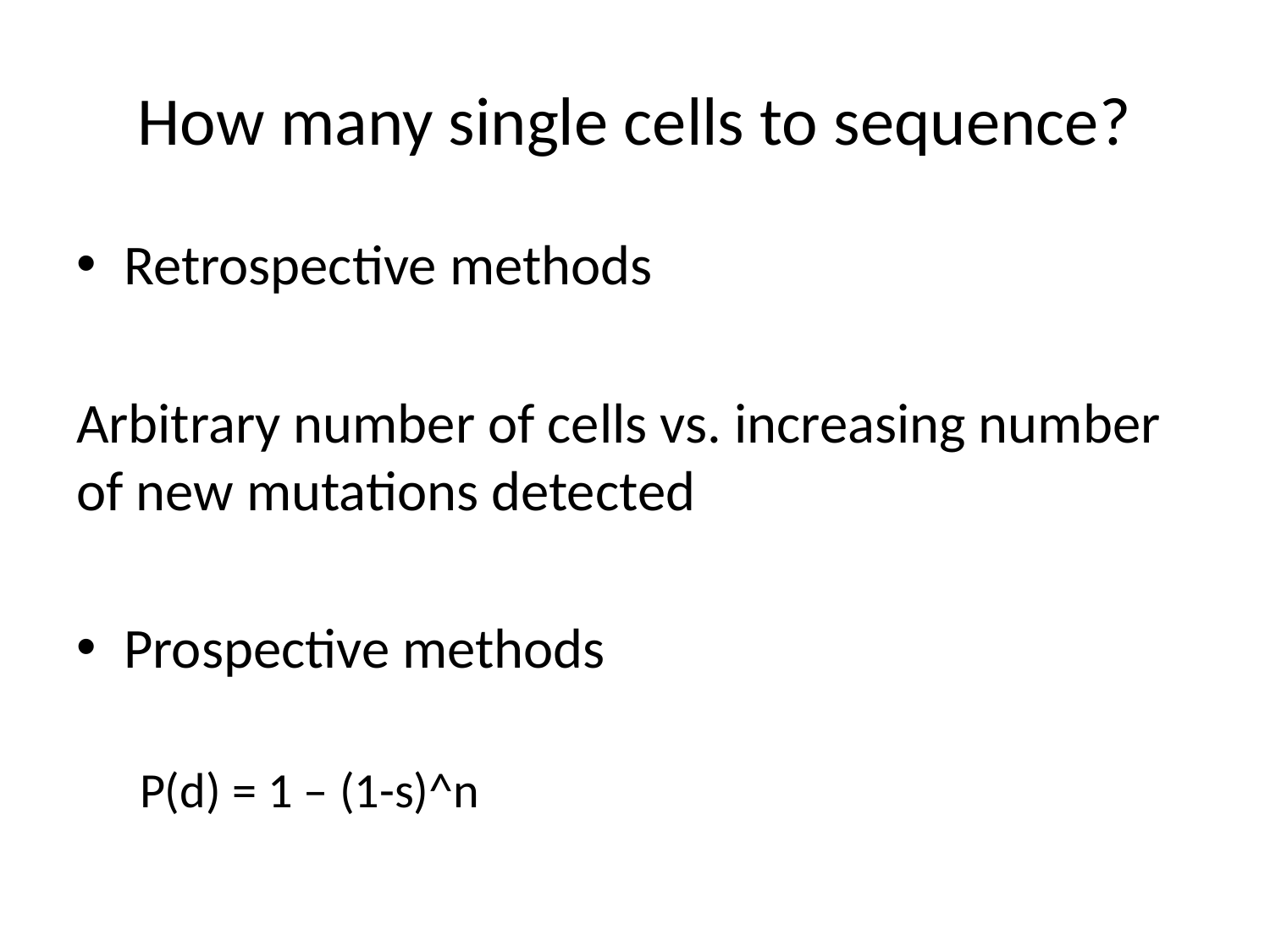

# How many single cells to sequence?
Retrospective methods

Arbitrary number of cells vs. increasing number of new mutations detected

Prospective methods

P(d) = 1 – (1-s)^n